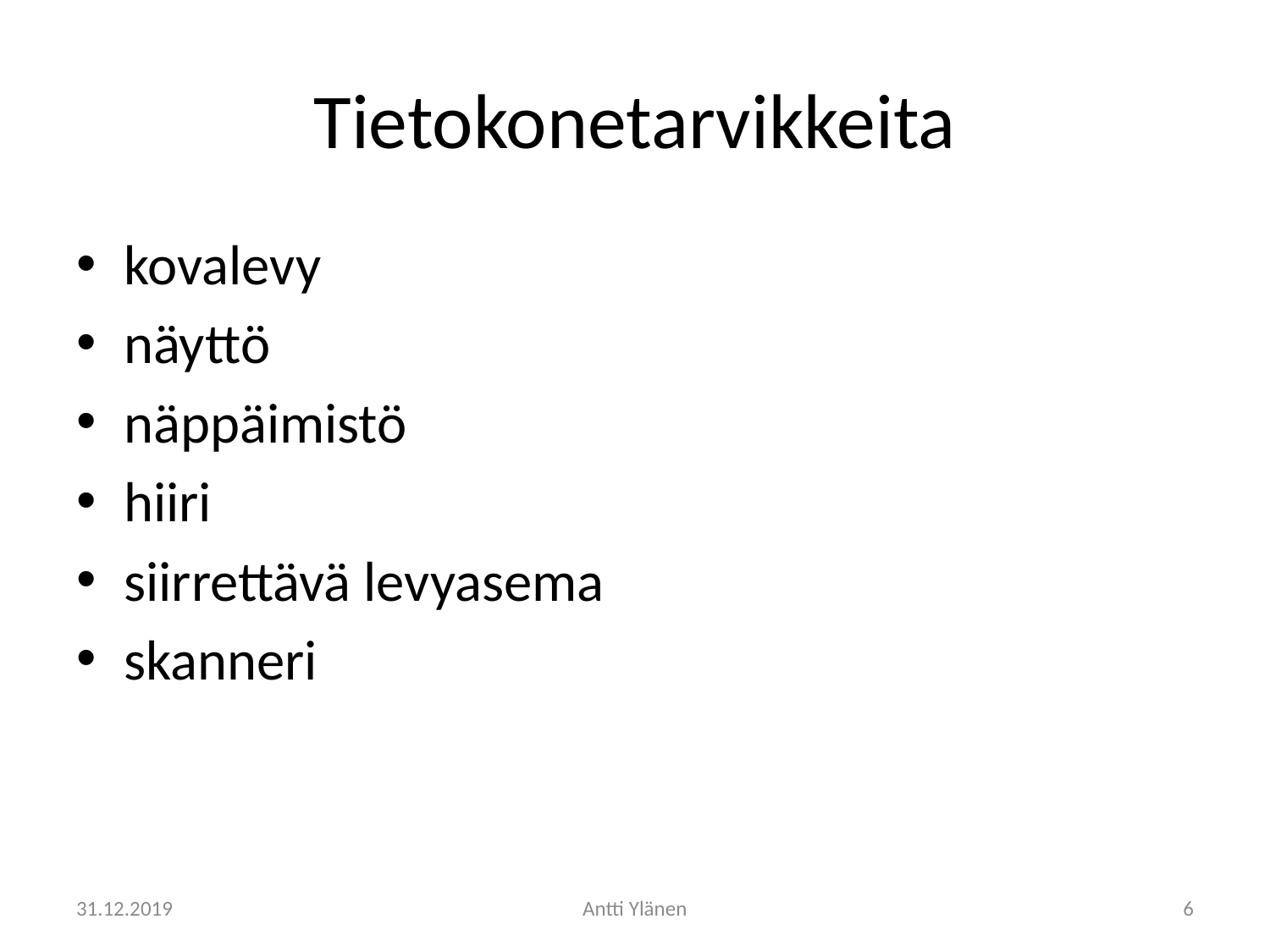

# Tietokonetarvikkeita
kovalevy
näyttö
näppäimistö
hiiri
siirrettävä levyasema
skanneri
31.12.2019
Antti Ylänen
6